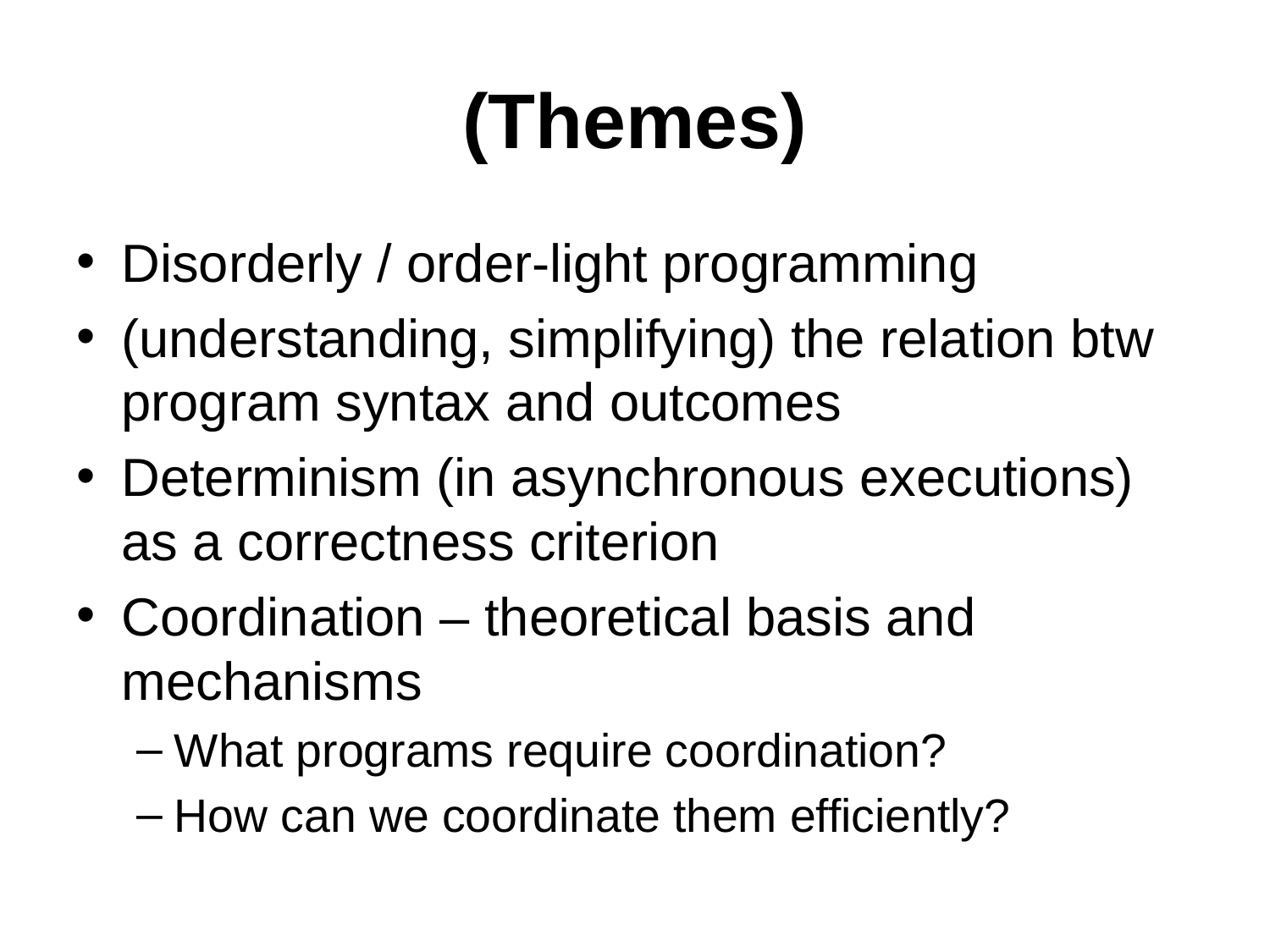

# (Themes)
Disorderly / order-light programming
(understanding, simplifying) the relation btw program syntax and outcomes
Determinism (in asynchronous executions) as a correctness criterion
Coordination – theoretical basis and mechanisms
What programs require coordination?
How can we coordinate them efficiently?